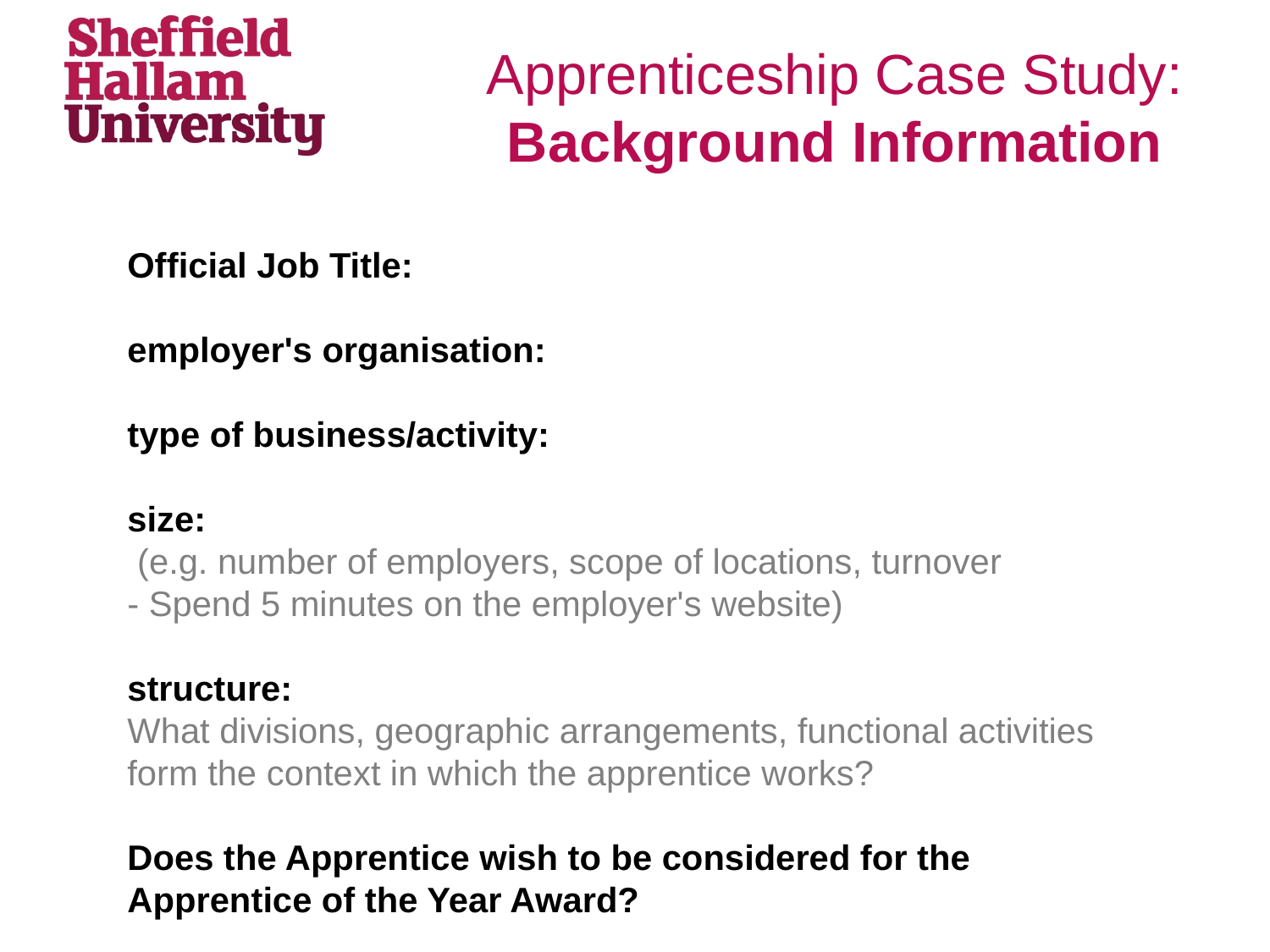

# Apprenticeship Case Study: Background Information
Official Job Title:

employer's organisation:

type of business/activity:

size:
 (e.g. number of employers, scope of locations, turnover
- Spend 5 minutes on the employer's website)

structure:
What divisions, geographic arrangements, functional activities form the context in which the apprentice works?

Does the Apprentice wish to be considered for the Apprentice of the Year Award?